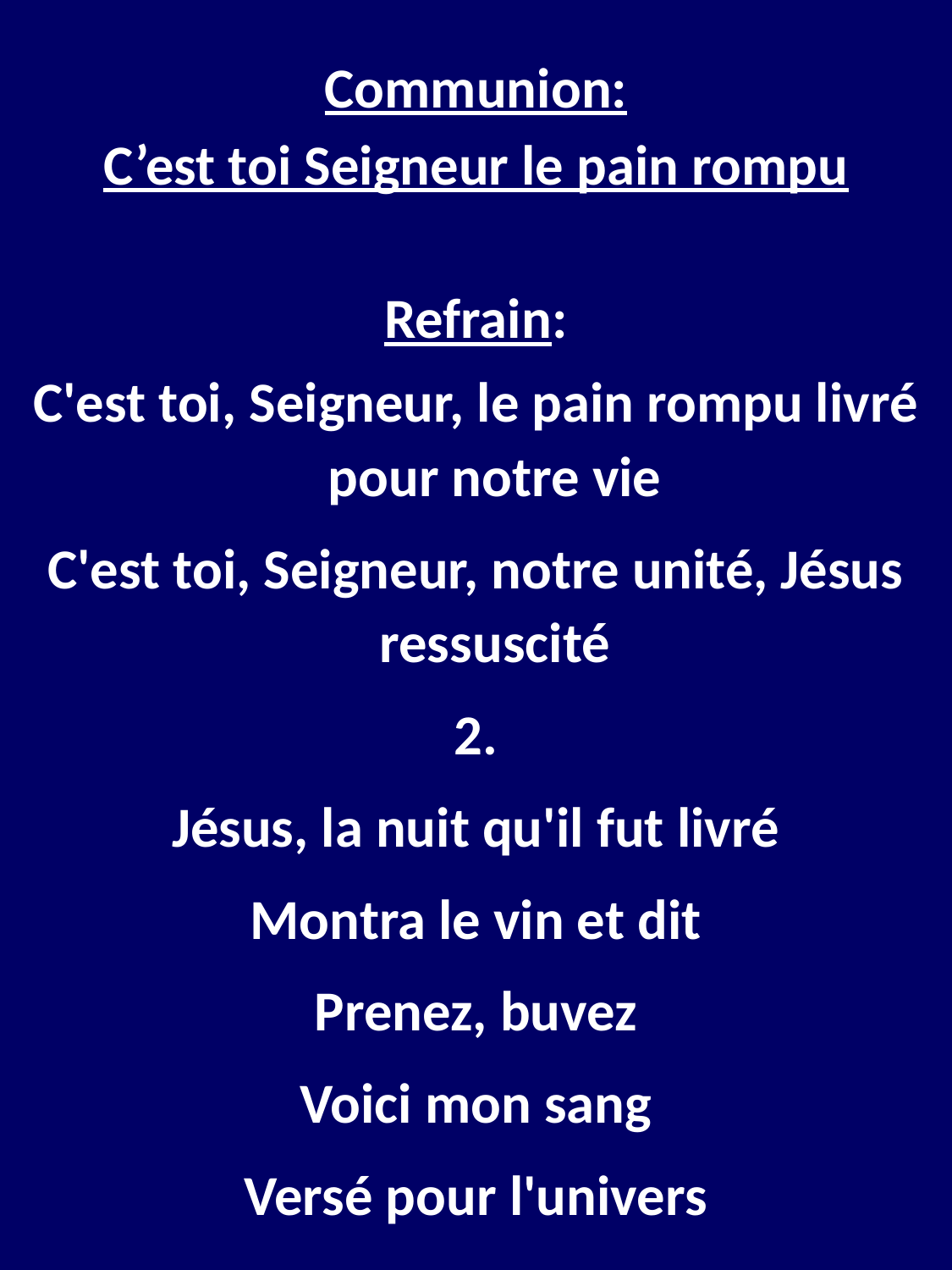

Communion:
C’est toi Seigneur le pain rompu

Refrain:
C'est toi, Seigneur, le pain rompu livré pour notre vie
C'est toi, Seigneur, notre unité, Jésus ressuscité
2.
Jésus, la nuit qu'il fut livré
Montra le vin et dit
Prenez, buvez
Voici mon sang
Versé pour l'univers